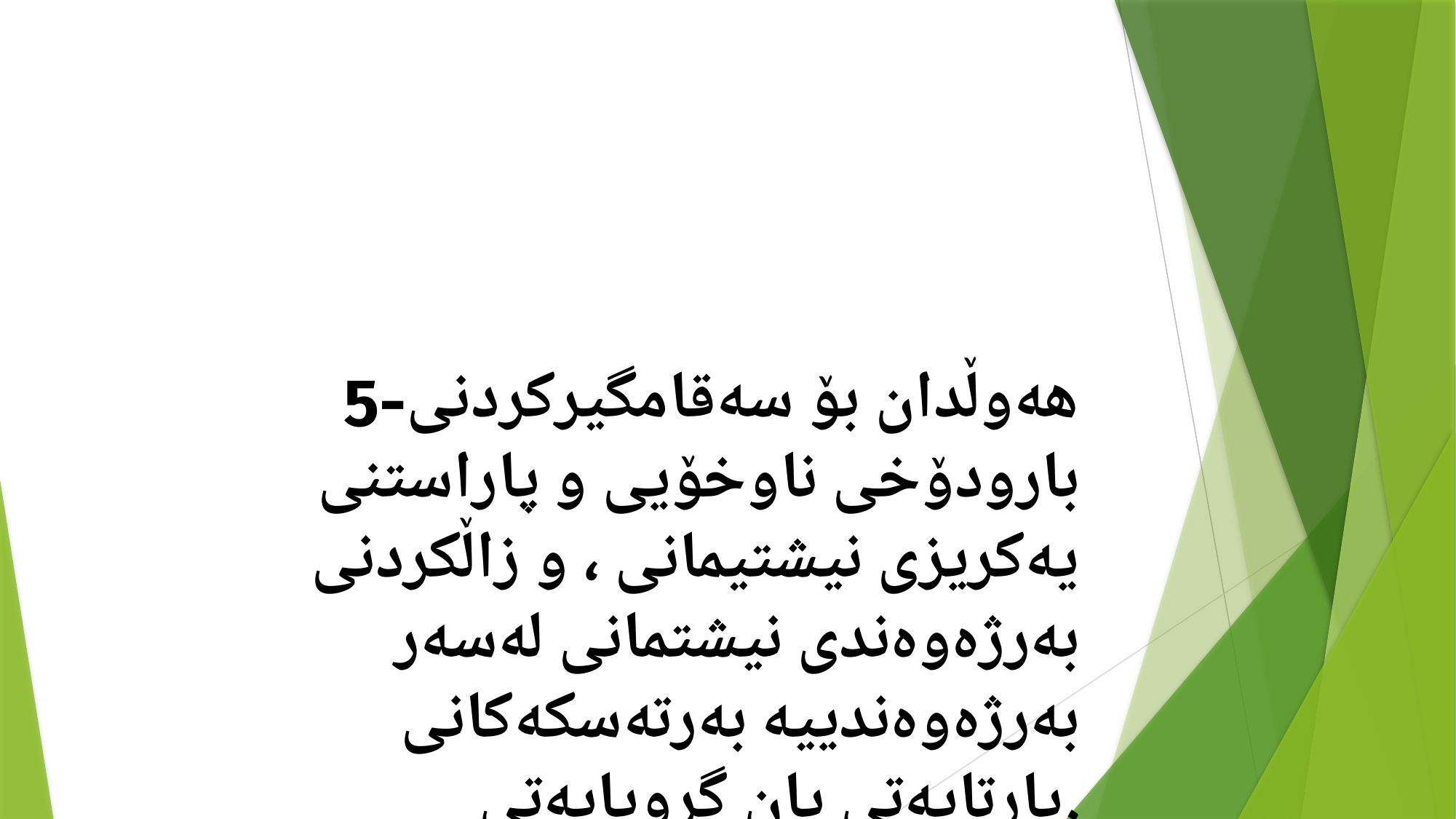

5-هەوڵدان بۆ سەقامگیركردنی بارودۆخی ناوخۆیی و پاراستنی یەكریزی نیشتیمانی ، و زاڵكردنی بەرژەوەندی نیشتمانی لەسەر بەرژەوەندییە بەرتەسكەكانی پارتایەتی یان گروپایەتی.